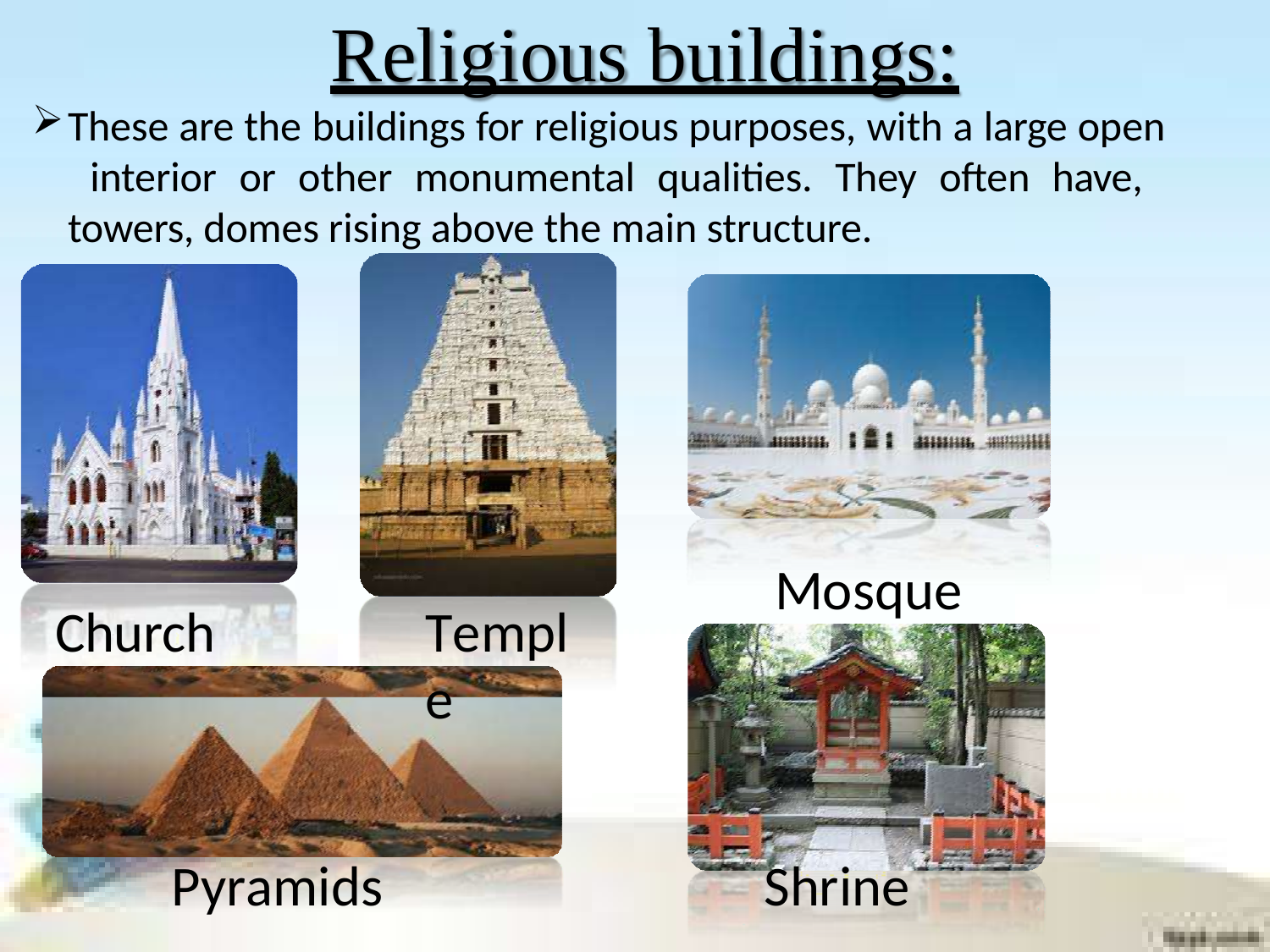

# Religious buildings:

These are the buildings for religious purposes, with a large open  interior or other monumental qualities. They often have,  towers, domes rising above the main structure.

Mosque

Church
Temple

Pyramids
Shrine